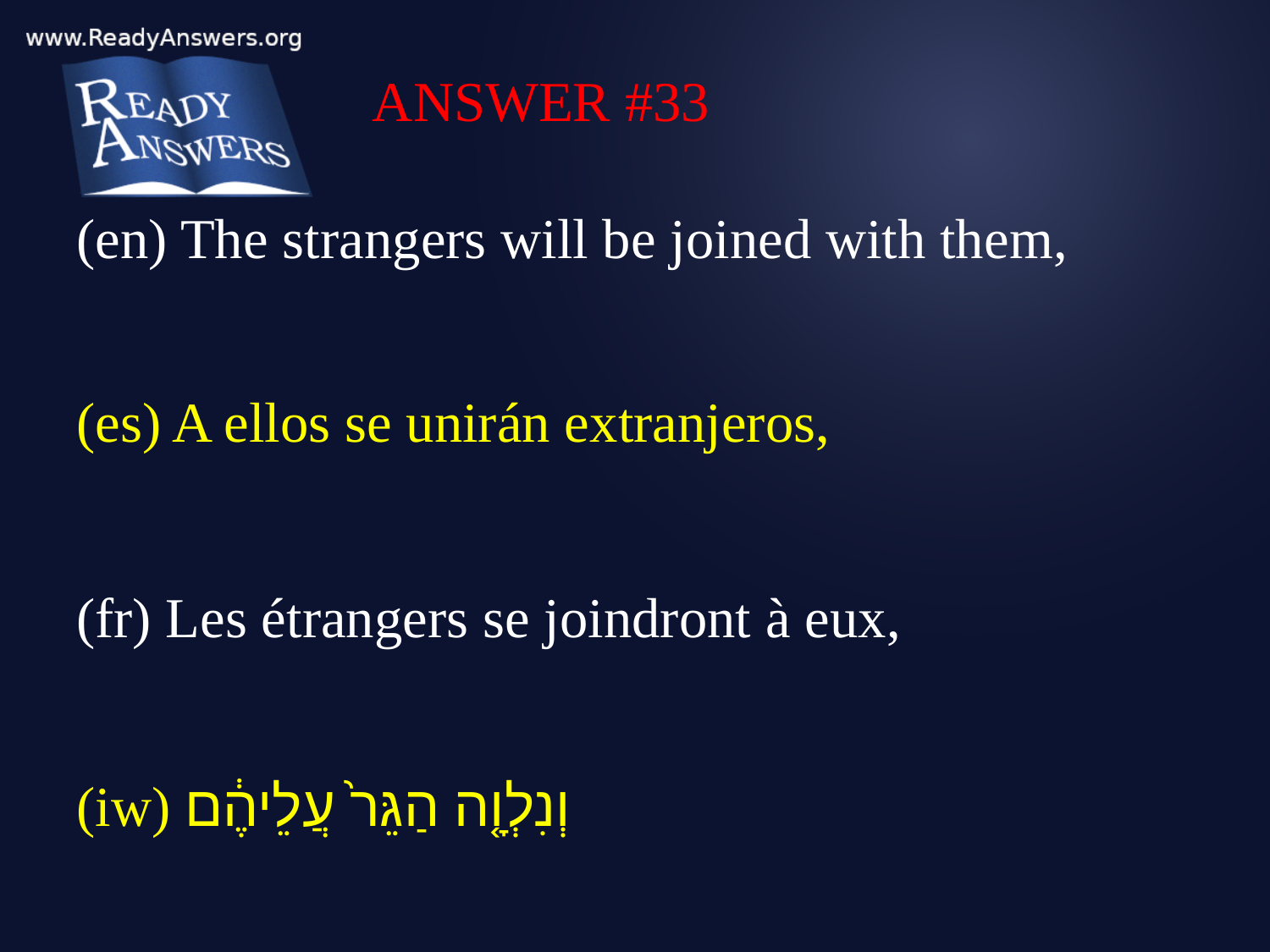

ANSWER #33
(en) The strangers will be joined with them,
(es) A ellos se unirán extranjeros,
(fr) Les étrangers se joindront à eux,
(iw) וְנִלְוָ֤ה הַגֵּר֙ עֲלֵיהֶ֔ם